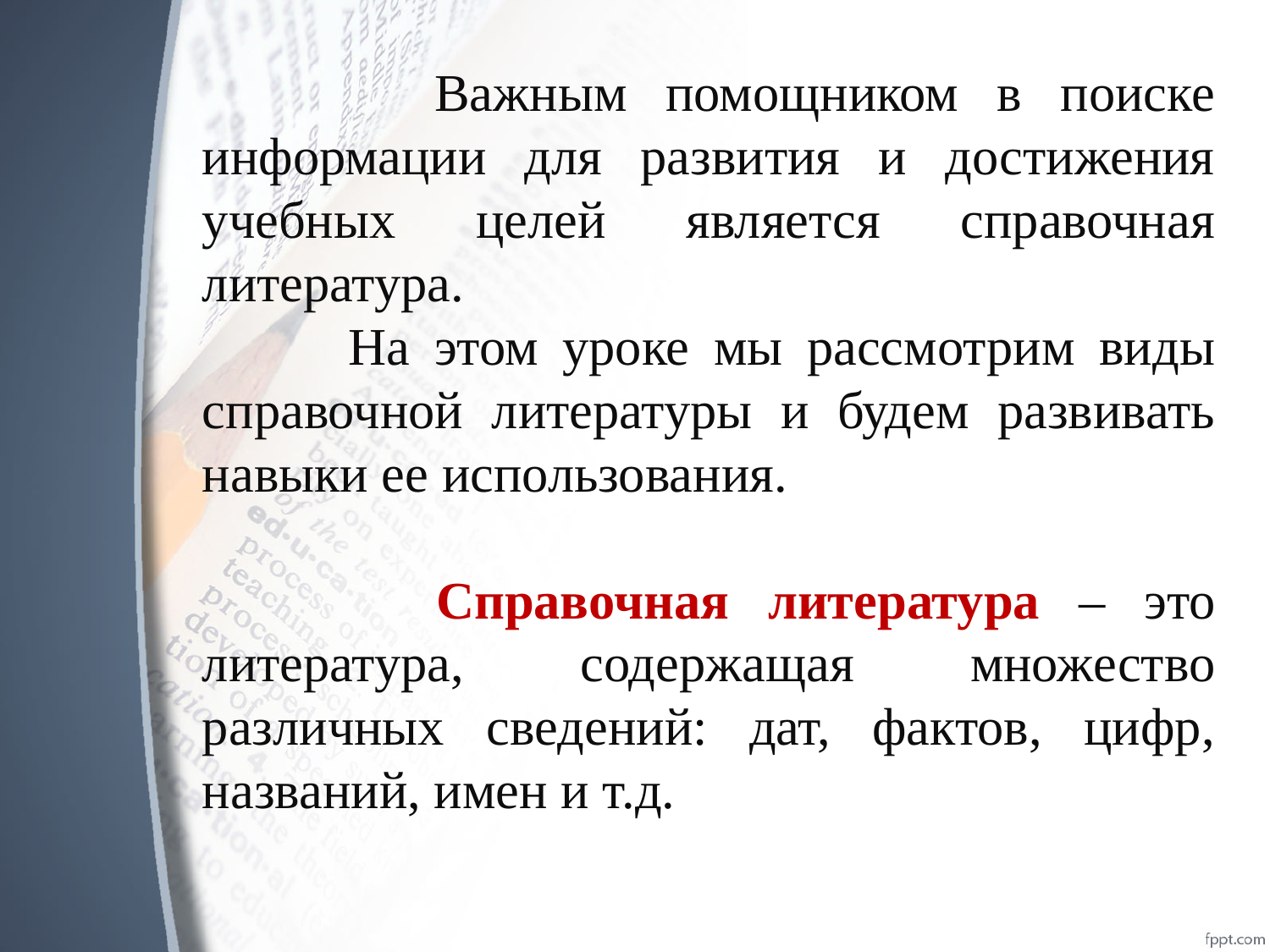

Важным помощником в поиске информации для развития и достижения учебных целей является справочная литература.
      На этом уроке мы рассмотрим виды справочной литературы и будем развивать навыки ее использования.

      Справочная литература – это литература, содержащая множество различных сведений: дат, фактов, цифр, названий, имен и т.д.